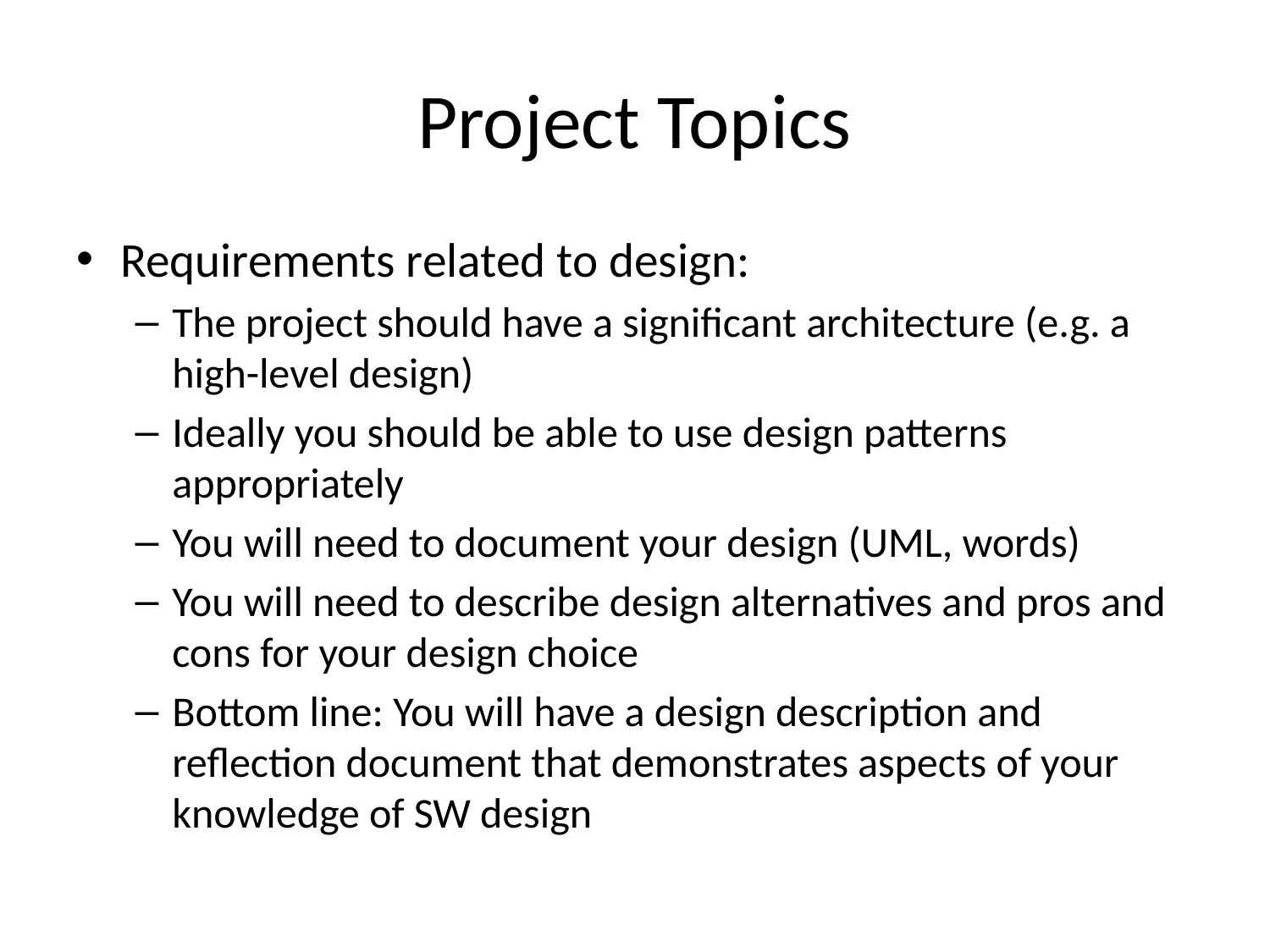

# Project Topics
Requirements related to design:
The project should have a significant architecture (e.g. a high-level design)
Ideally you should be able to use design patterns appropriately
You will need to document your design (UML, words)
You will need to describe design alternatives and pros and cons for your design choice
Bottom line: You will have a design description and reflection document that demonstrates aspects of your knowledge of SW design